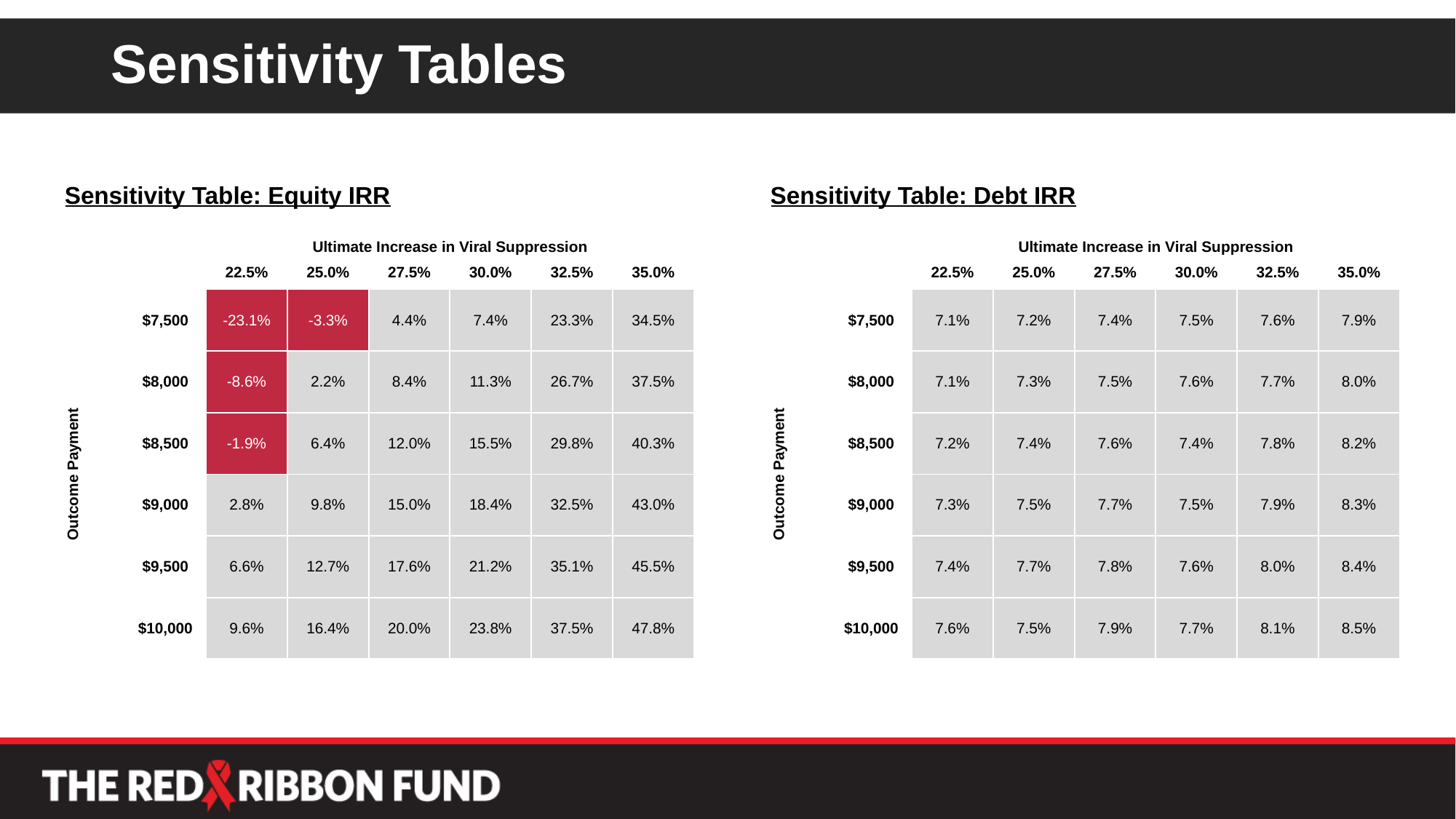

# Sensitivity Tables
| Sensitivity Table: Equity IRR |  |  |  |  |  |  |  |
| --- | --- | --- | --- | --- | --- | --- | --- |
|  |  | Ultimate Increase in Viral Suppression |  |  |  |  |  |
|  |  | 22.5% | 25.0% | 27.5% | 30.0% | 32.5% | 35.0% |
| Outcome Payment | $7,500 | -23.1% | -3.3% | 4.4% | 7.4% | 23.3% | 34.5% |
|  | $8,000 | -8.6% | 2.2% | 8.4% | 11.3% | 26.7% | 37.5% |
|  | $8,500 | -1.9% | 6.4% | 12.0% | 15.5% | 29.8% | 40.3% |
|  | $9,000 | 2.8% | 9.8% | 15.0% | 18.4% | 32.5% | 43.0% |
|  | $9,500 | 6.6% | 12.7% | 17.6% | 21.2% | 35.1% | 45.5% |
|  | $10,000 | 9.6% | 16.4% | 20.0% | 23.8% | 37.5% | 47.8% |
| Sensitivity Table: Debt IRR |  |  |  |  |  |  |  |
| --- | --- | --- | --- | --- | --- | --- | --- |
|  |  | Ultimate Increase in Viral Suppression |  |  |  |  |  |
|  |  | 22.5% | 25.0% | 27.5% | 30.0% | 32.5% | 35.0% |
| Outcome Payment | $7,500 | 7.1% | 7.2% | 7.4% | 7.5% | 7.6% | 7.9% |
|  | $8,000 | 7.1% | 7.3% | 7.5% | 7.6% | 7.7% | 8.0% |
|  | $8,500 | 7.2% | 7.4% | 7.6% | 7.4% | 7.8% | 8.2% |
|  | $9,000 | 7.3% | 7.5% | 7.7% | 7.5% | 7.9% | 8.3% |
|  | $9,500 | 7.4% | 7.7% | 7.8% | 7.6% | 8.0% | 8.4% |
|  | $10,000 | 7.6% | 7.5% | 7.9% | 7.7% | 8.1% | 8.5% |